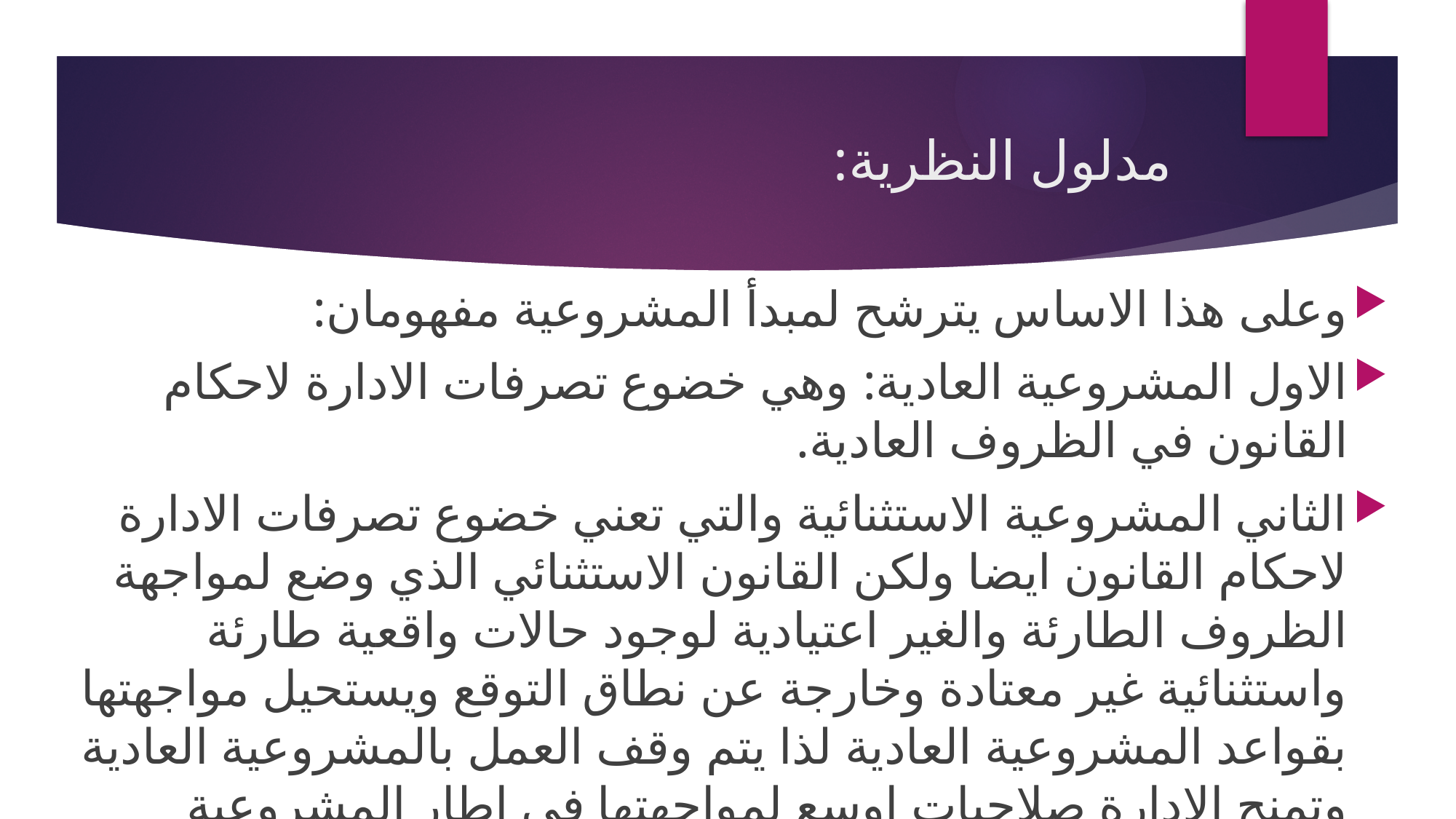

# مدلول النظرية:
وعلى هذا الاساس يترشح لمبدأ المشروعية مفهومان:
الاول المشروعية العادية: وهي خضوع تصرفات الادارة لاحكام القانون في الظروف العادية.
الثاني المشروعية الاستثنائية والتي تعني خضوع تصرفات الادارة لاحكام القانون ايضا ولكن القانون الاستثنائي الذي وضع لمواجهة الظروف الطارئة والغير اعتيادية لوجود حالات واقعية طارئة واستثنائية غير معتادة وخارجة عن نطاق التوقع ويستحيل مواجهتها بقواعد المشروعية العادية لذا يتم وقف العمل بالمشروعية العادية وتمنح الادارة صلاحيات اوسع لمواجهتها في اطار المشروعية الاستثنائية.